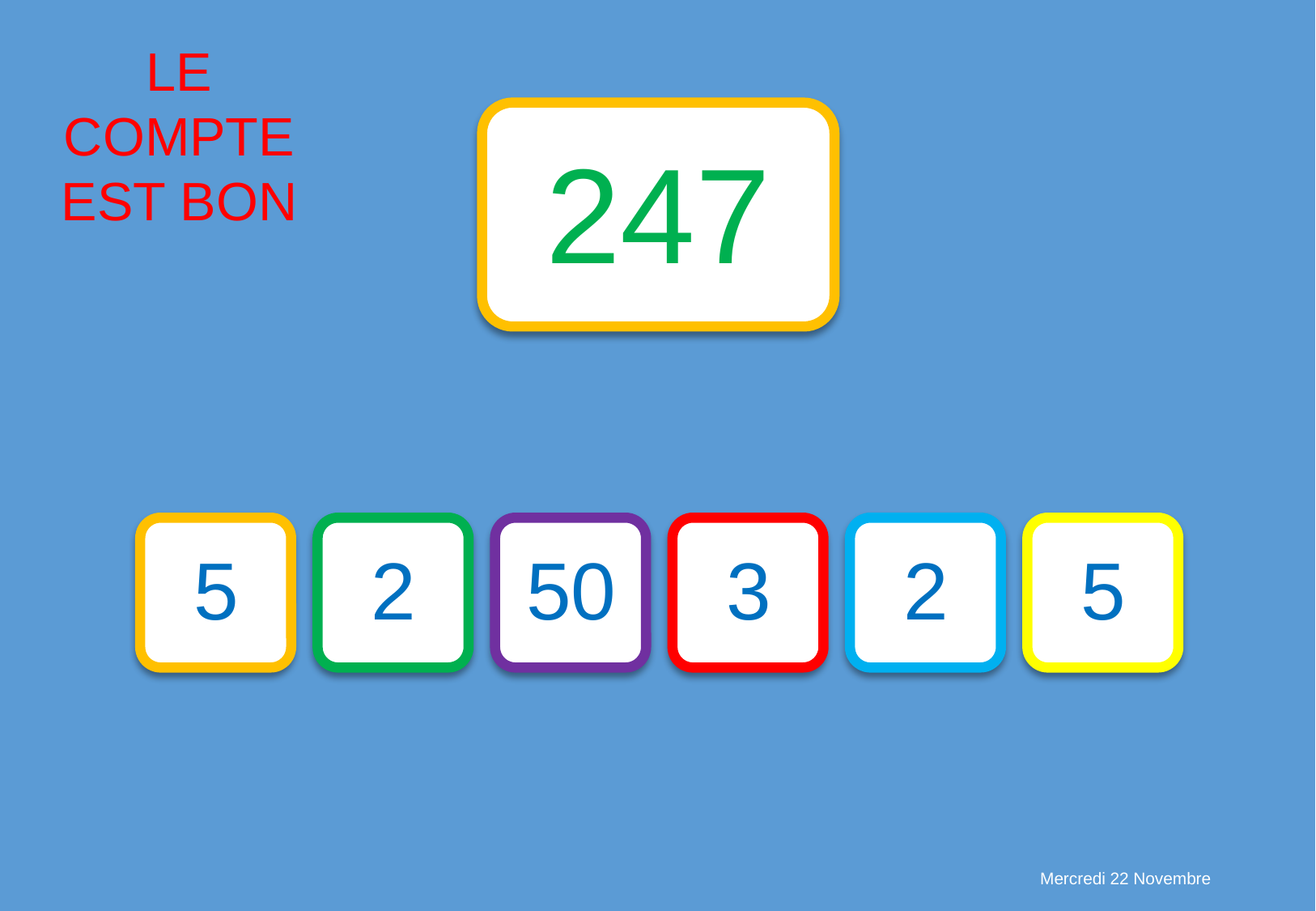

247
5
2
50
3
2
5
Mercredi 22 Novembre